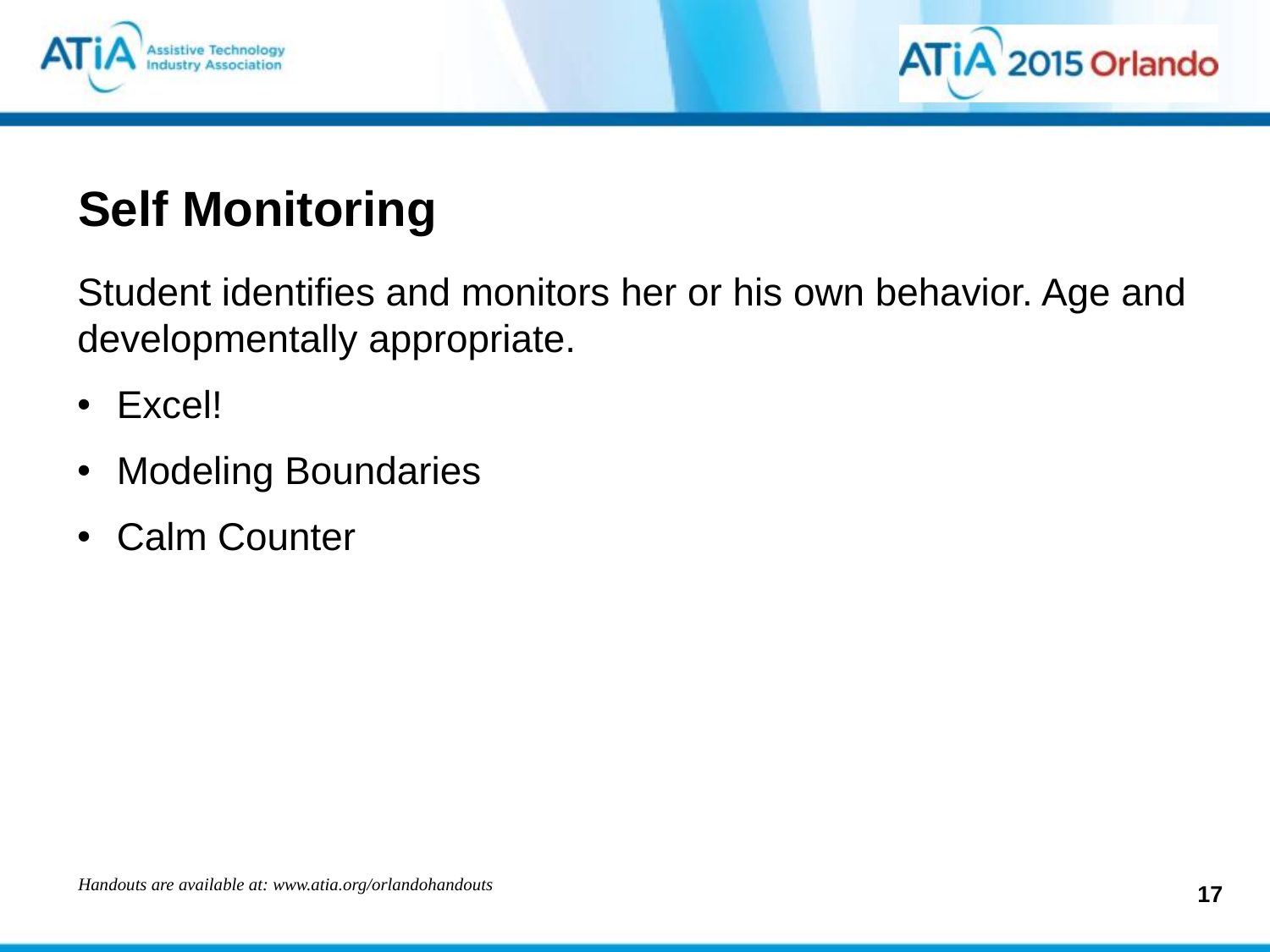

# Self Monitoring
Student identifies and monitors her or his own behavior. Age and developmentally appropriate.
Excel!
Modeling Boundaries
Calm Counter

Handouts are available at: www.atia.org/orlandohandouts
17